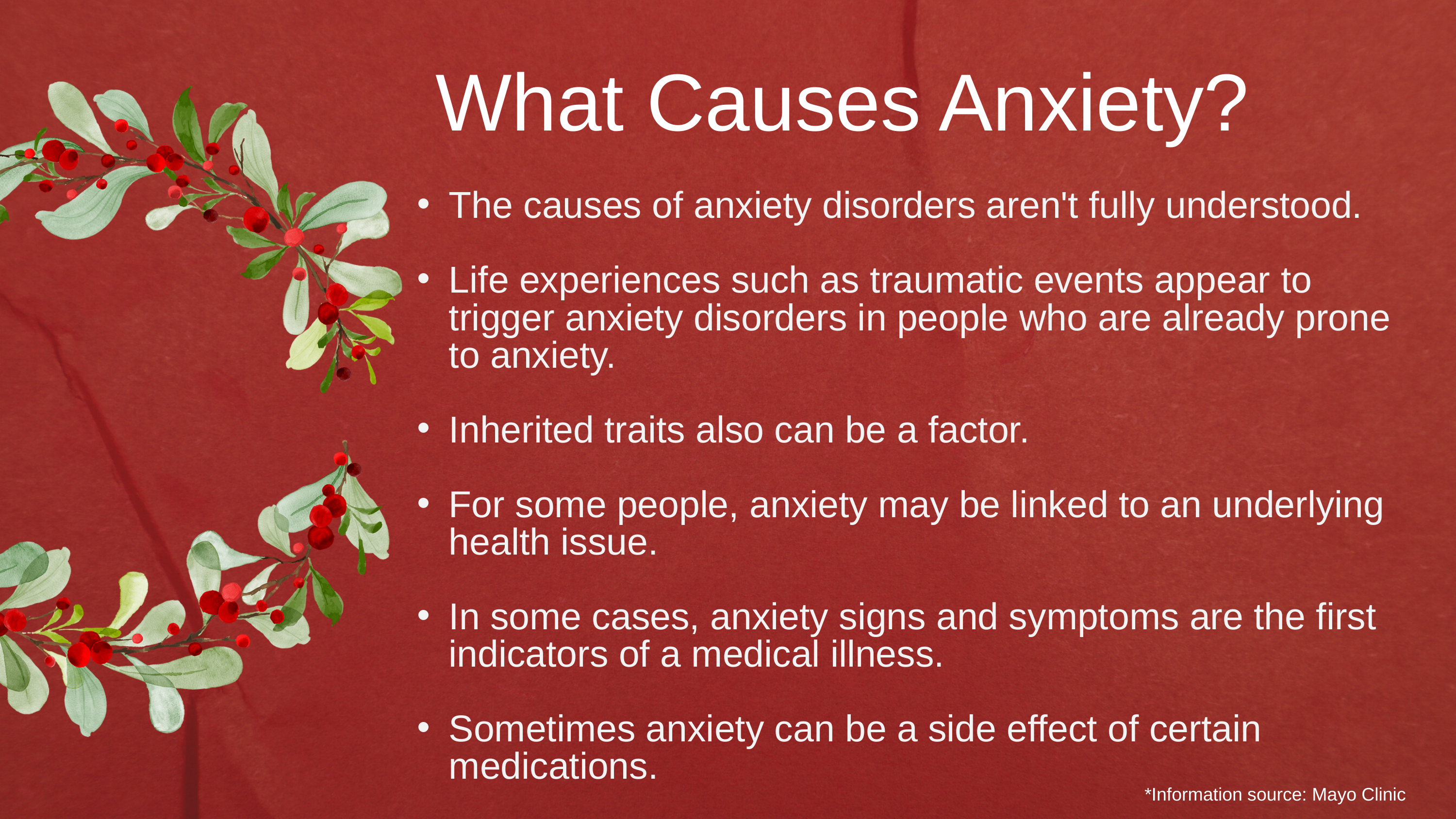

What Causes Anxiety?

The causes of anxiety disorders aren't fully understood.

Life experiences such as traumatic events appear to trigger anxiety disorders in people who are already prone to anxiety.

Inherited traits also can be a factor.

For some people, anxiety may be linked to an underlying health issue.

In some cases, anxiety signs and symptoms are the first indicators of a medical illness.

Sometimes anxiety can be a side effect of certain medications.
*Information source: Mayo Clinic